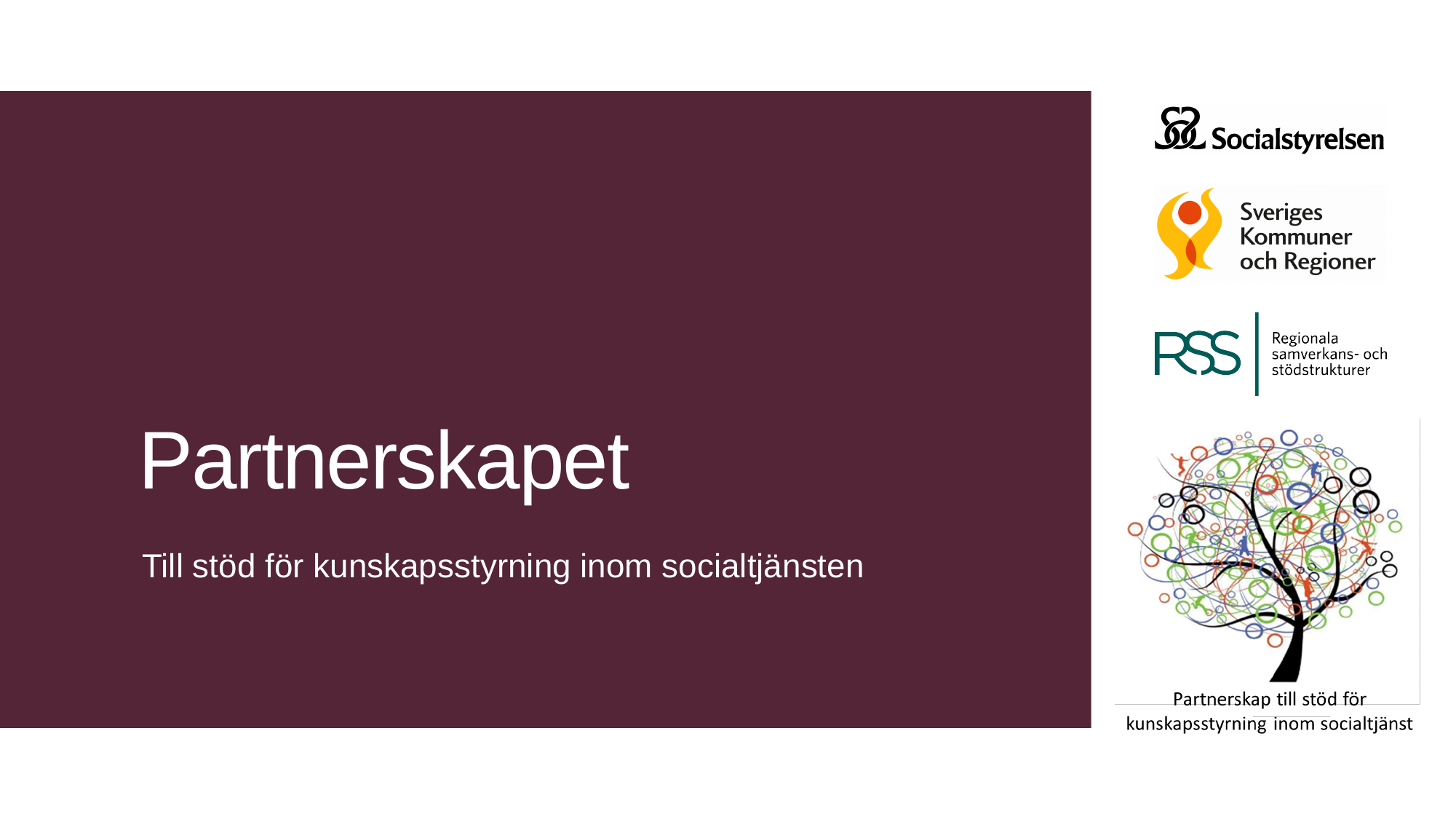

# Partnerskapet
Till stöd för kunskapsstyrning inom socialtjänsten